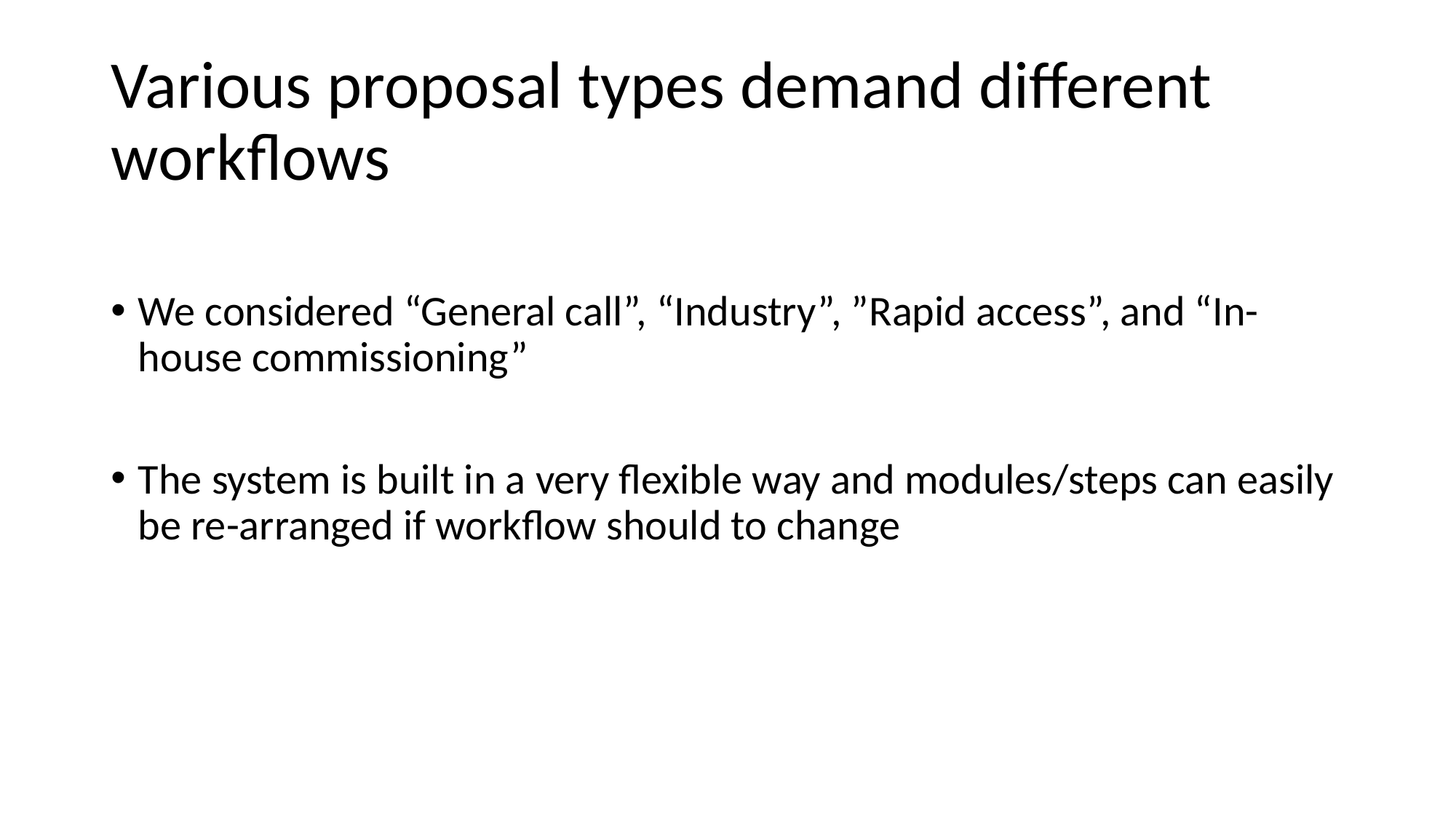

# Various proposal types demand different workflows

We considered “General call”, “Industry”, ”Rapid access”, and “In-house commissioning”

The system is built in a very flexible way and modules/steps can easily be re-arranged if workflow should to change